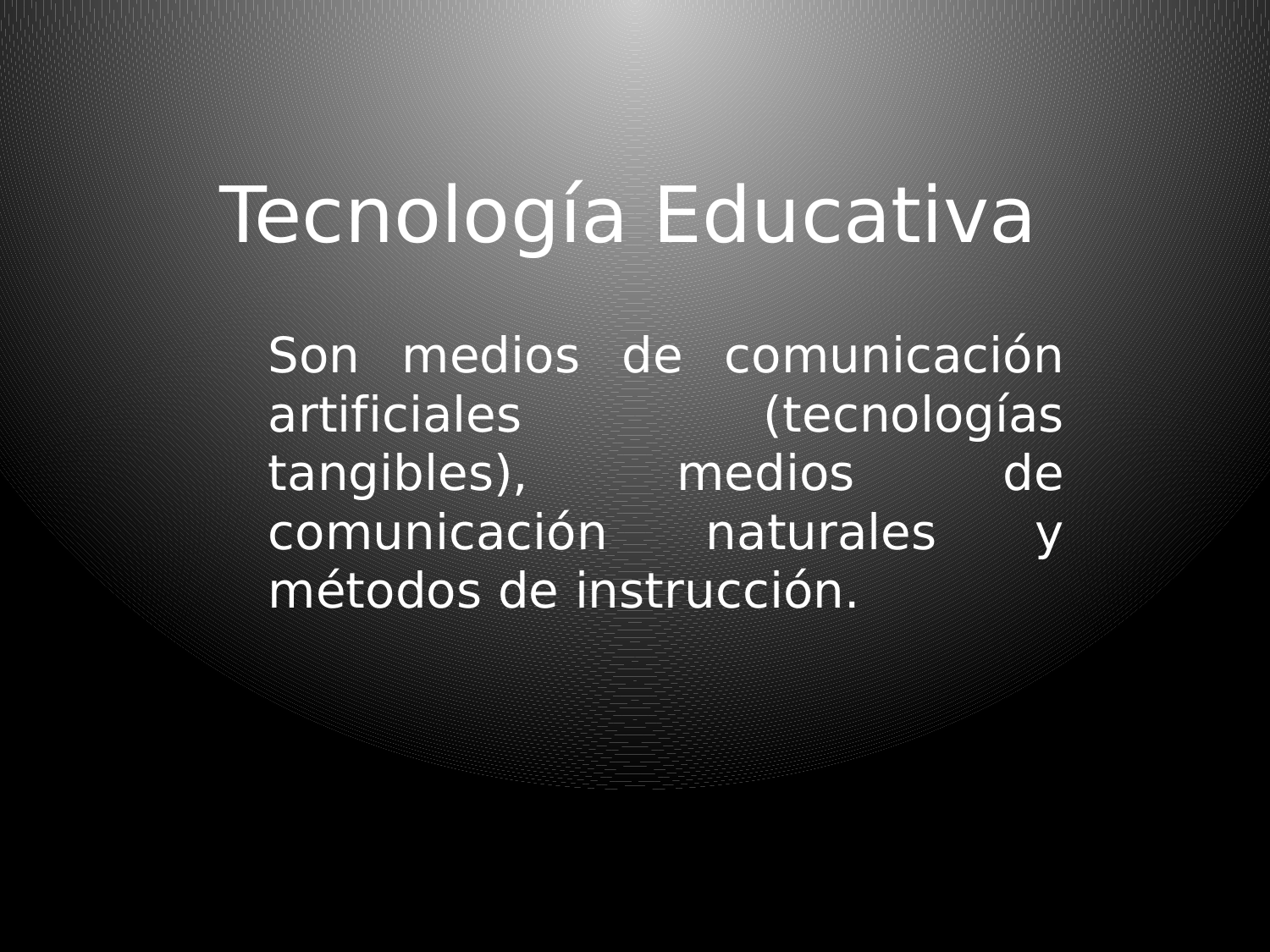

# Tecnología Educativa
	Son medios de comunicación artificiales (tecnologías tangibles), medios de comunicación naturales y métodos de instrucción.